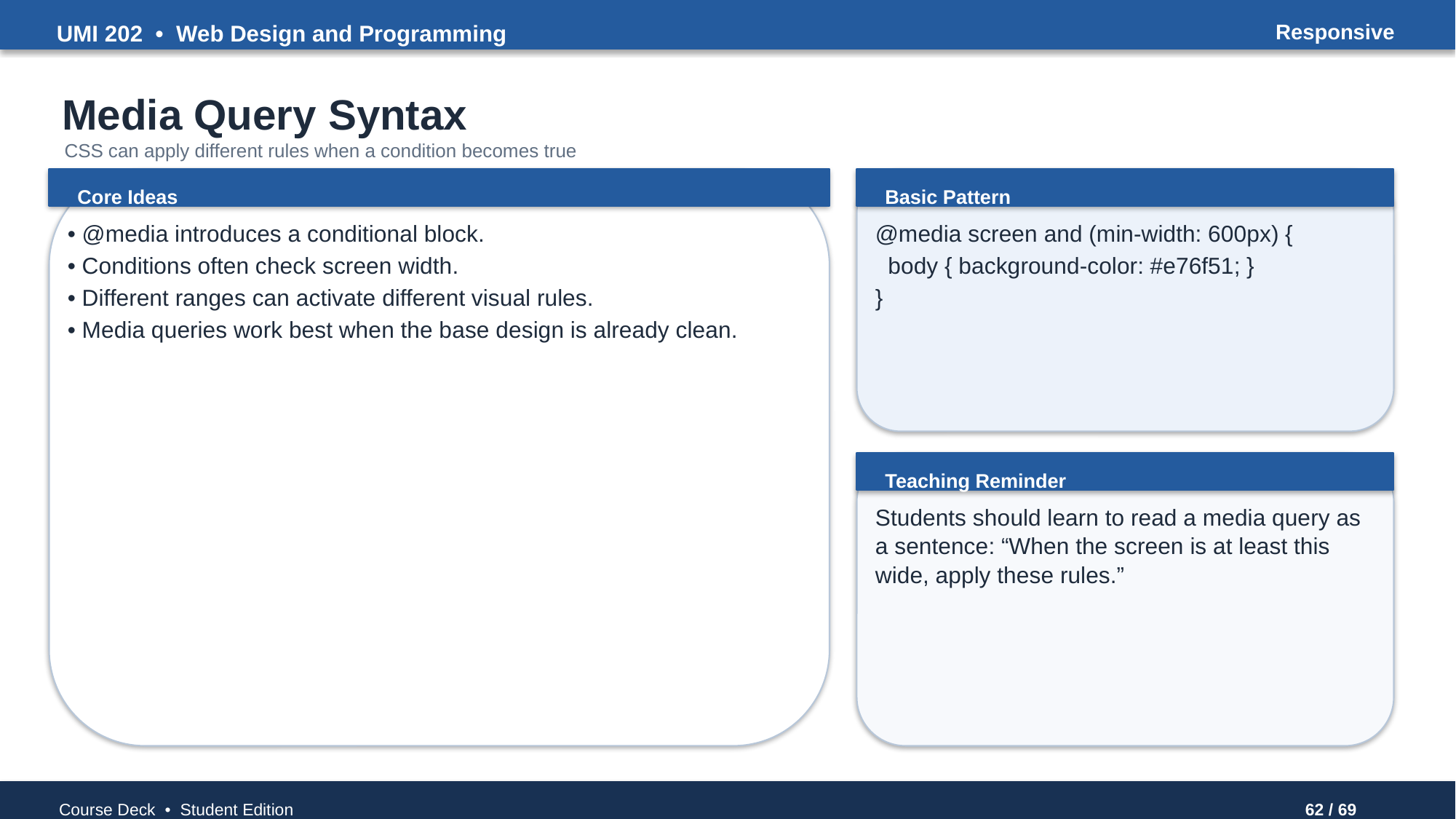

UMI 202  •  Web Design and Programming
Responsive
Media Query Syntax
CSS can apply different rules when a condition becomes true

Core Ideas
Basic Pattern
• @media introduces a conditional block.
• Conditions often check screen width.
• Different ranges can activate different visual rules.
• Media queries work best when the base design is already clean.
@media screen and (min-width: 600px) {
  body { background-color: #e76f51; }
}

Teaching Reminder
Students should learn to read a media query as a sentence: “When the screen is at least this wide, apply these rules.”

Course Deck  •  Student Edition
62 / 69